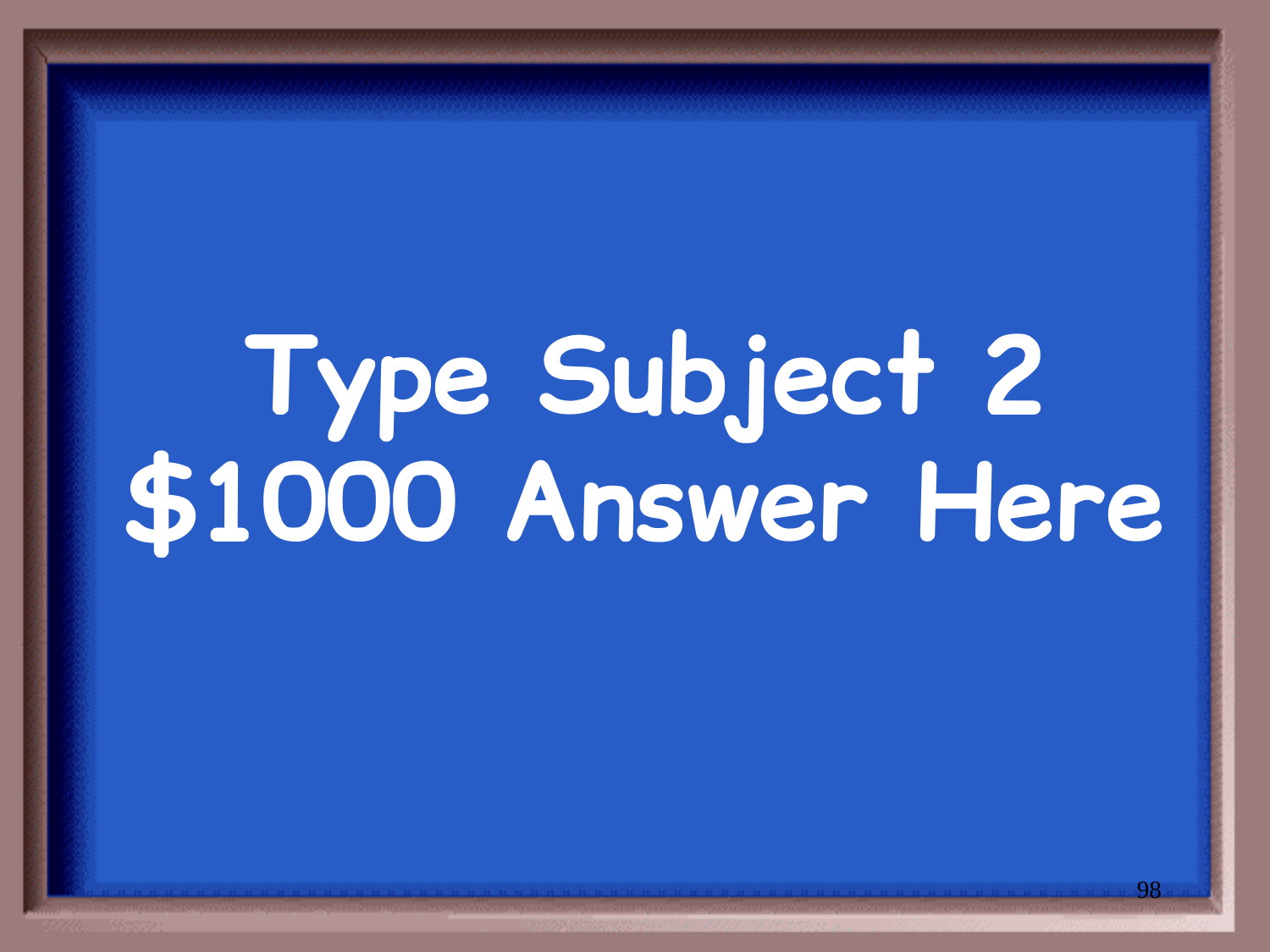

# Type Subject 2 $1000 Answer Here
98